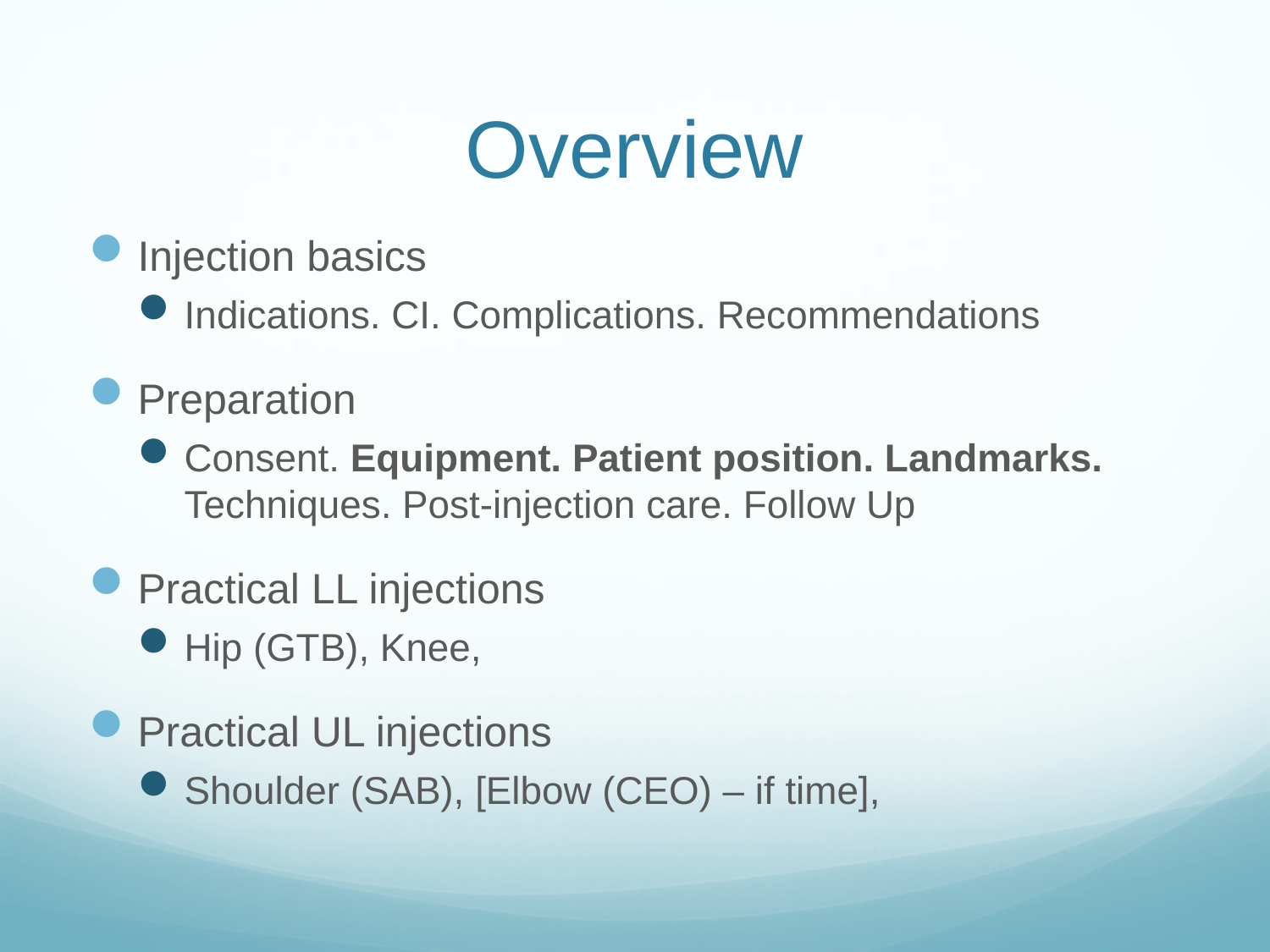

# Overview
Injection basics
Indications. CI. Complications. Recommendations
Preparation
Consent. Equipment. Patient position. Landmarks. Techniques. Post-injection care. Follow Up
Practical LL injections
Hip (GTB), Knee,
Practical UL injections
Shoulder (SAB), [Elbow (CEO) – if time],